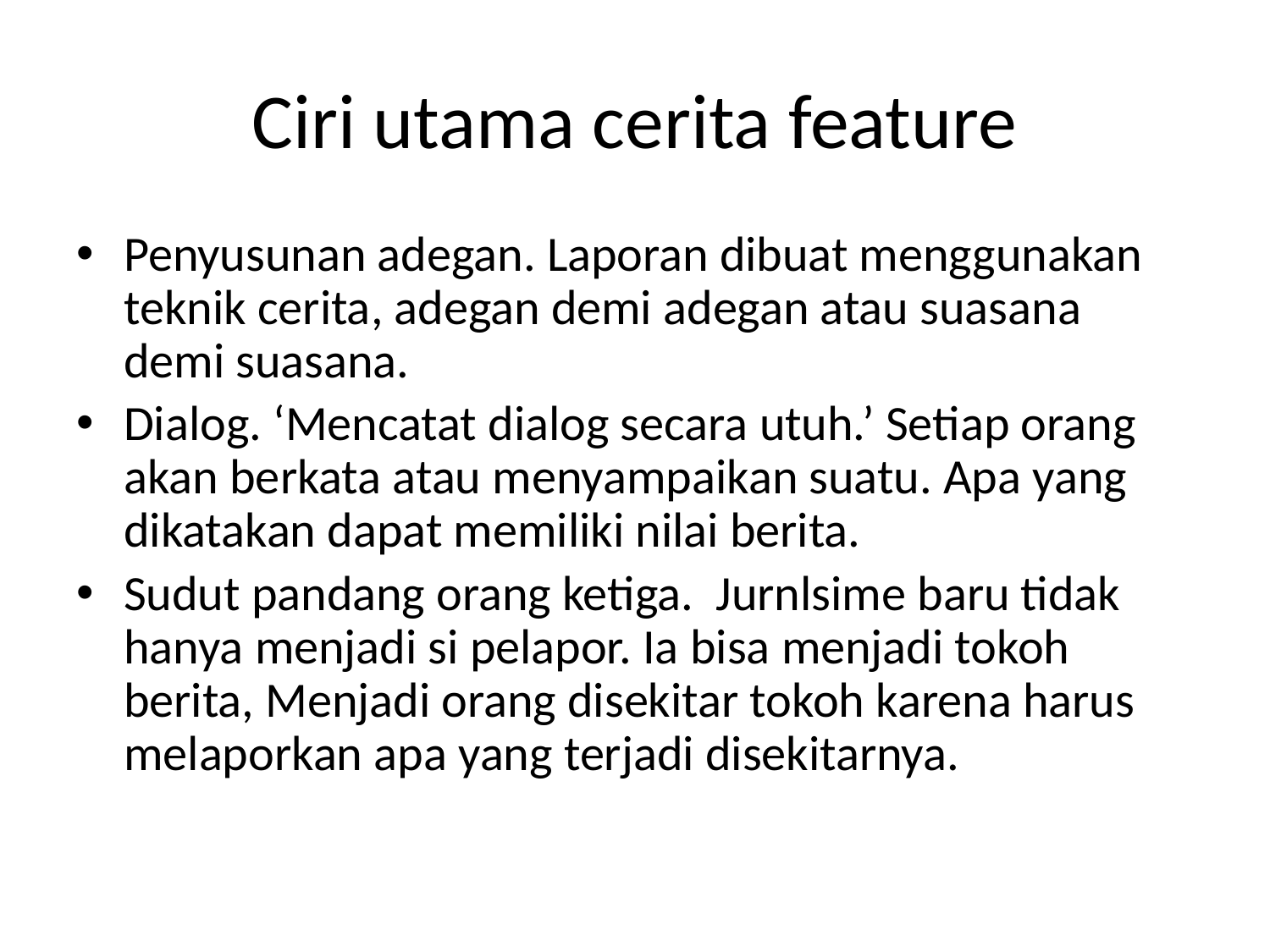

# Ciri utama cerita feature
Penyusunan adegan. Laporan dibuat menggunakan teknik cerita, adegan demi adegan atau suasana demi suasana.
Dialog. ‘Mencatat dialog secara utuh.’ Setiap orang akan berkata atau menyampaikan suatu. Apa yang dikatakan dapat memiliki nilai berita.
Sudut pandang orang ketiga.  Jurnlsime baru tidak hanya menjadi si pelapor. Ia bisa menjadi tokoh berita, Menjadi orang disekitar tokoh karena harus melaporkan apa yang terjadi disekitarnya.